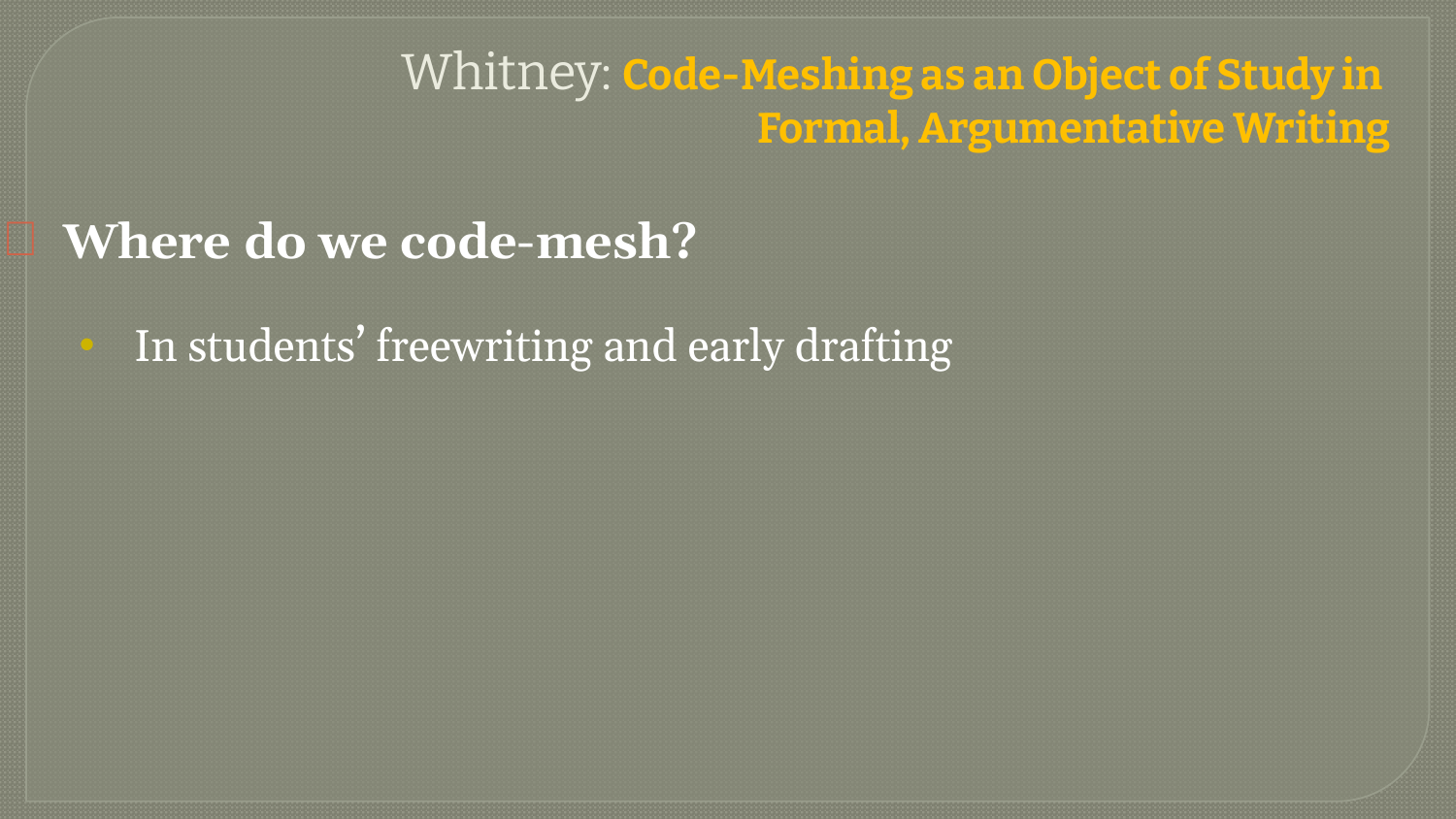

# Whitney: Code-Meshing as an Object of Study in Formal, Argumentative Writing

Where do we code-mesh?

In students’ freewriting and early drafting